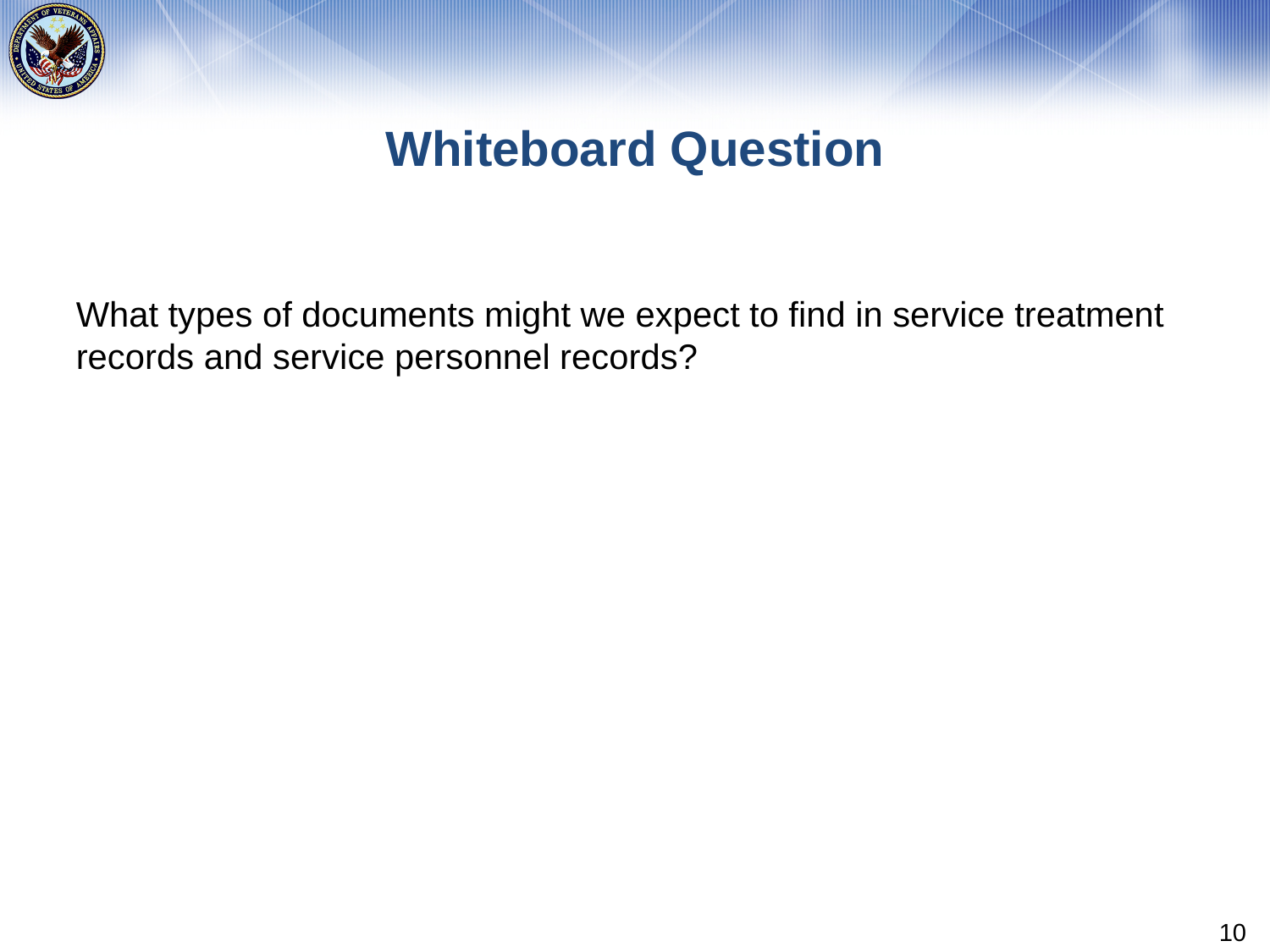

# Whiteboard Question
What types of documents might we expect to find in service treatment records and service personnel records?
10